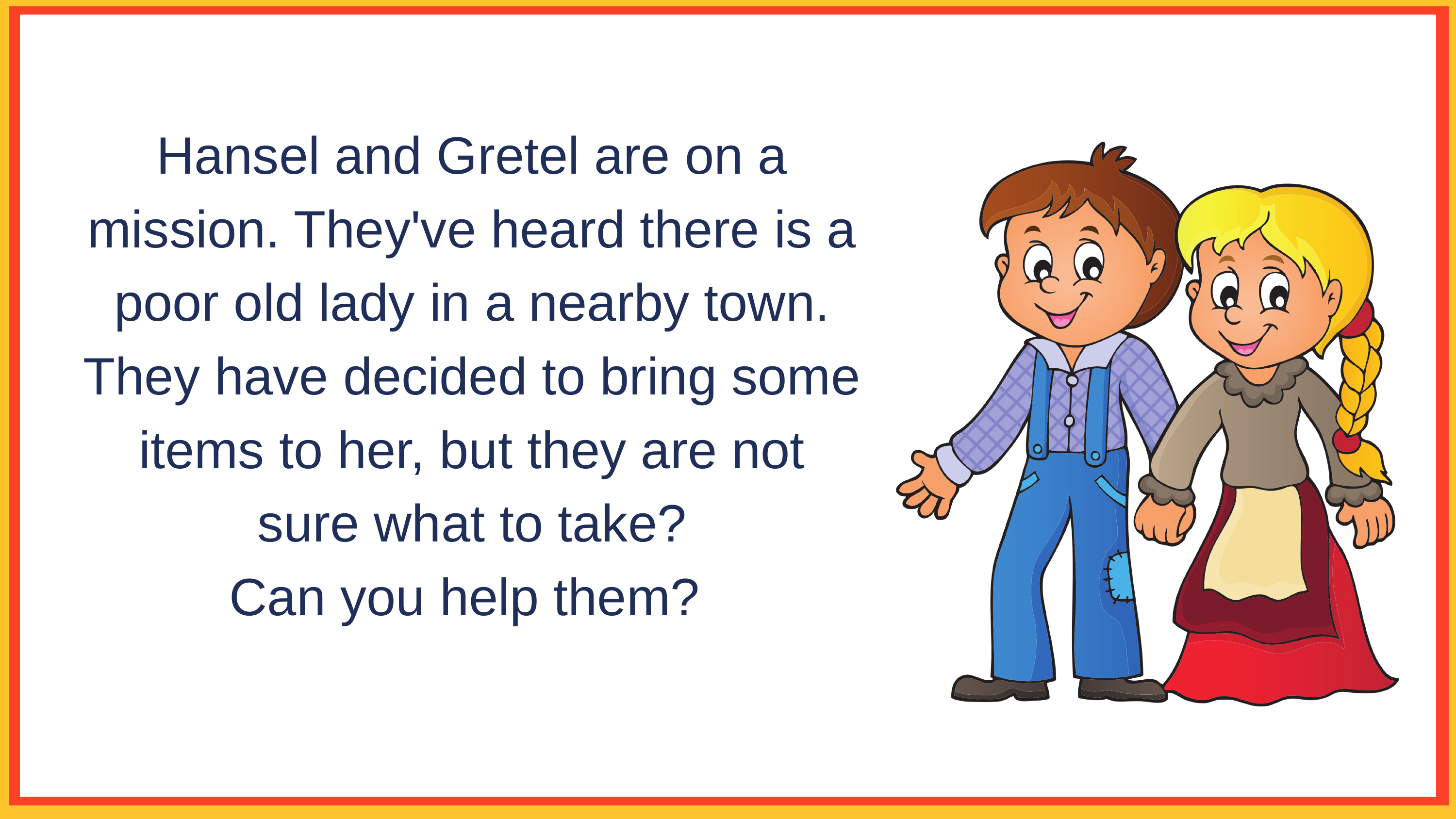

Hansel and Gretel are on a mission. They've heard there is a poor old lady in a nearby town. They have decided to bring some items to her, but they are not sure what to take?
Can you help them?